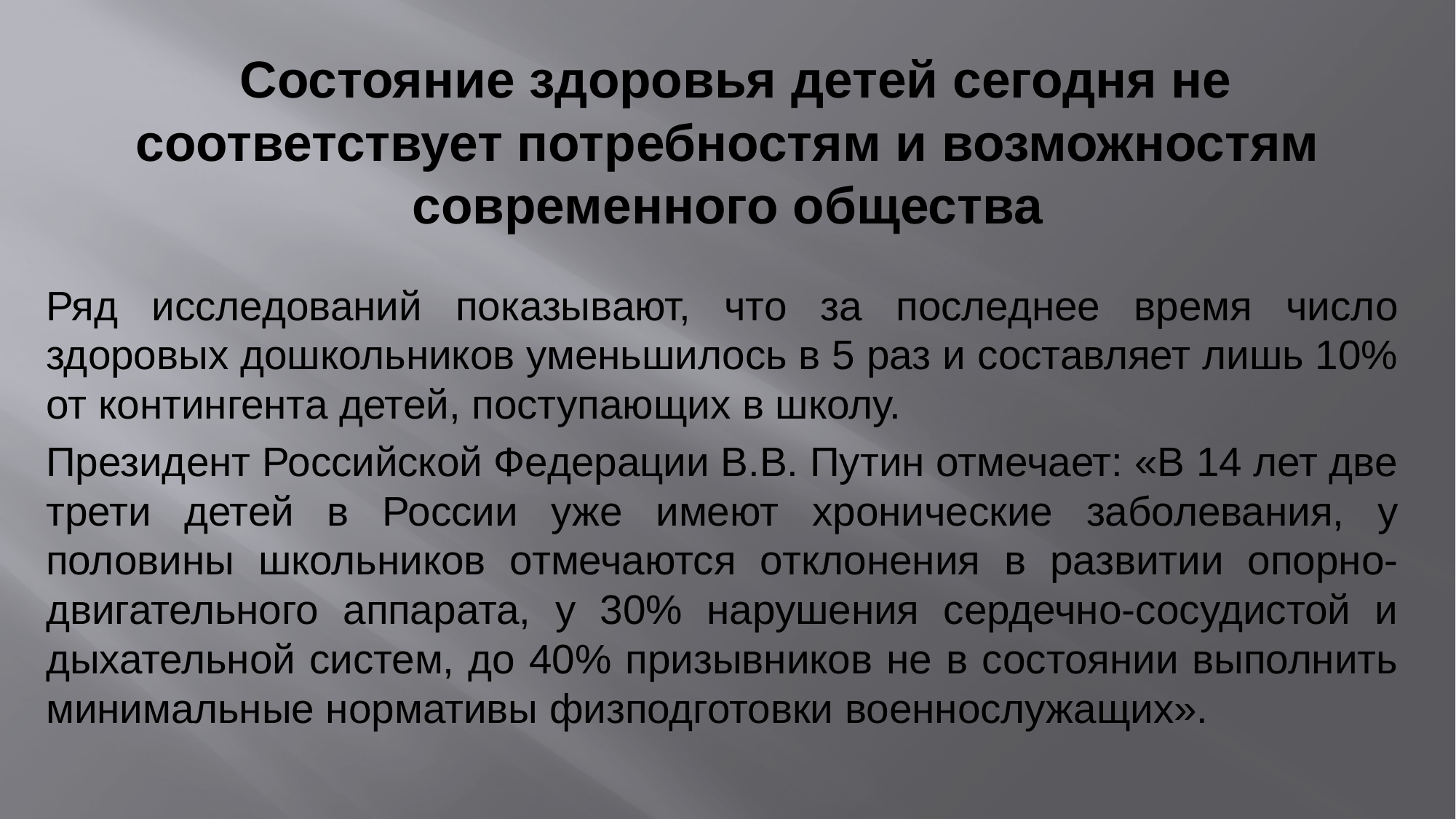

# Состояние здоровья детей сегодня не соответствует потребностям и возможностям современного общества
Ряд исследований показывают, что за последнее время число здоровых дошкольников уменьшилось в 5 раз и составляет лишь 10% от контингента детей, поступающих в школу.
Президент Российской Федерации В.В. Путин отмечает: «В 14 лет две трети детей в России уже имеют хронические заболевания, у половины школьников отмечаются отклонения в развитии опорно-двигательного аппарата, у 30% нарушения сердечно-сосудистой и дыхательной систем, до 40% призывников не в состоянии выполнить минимальные нормативы физподготовки военнослужащих».